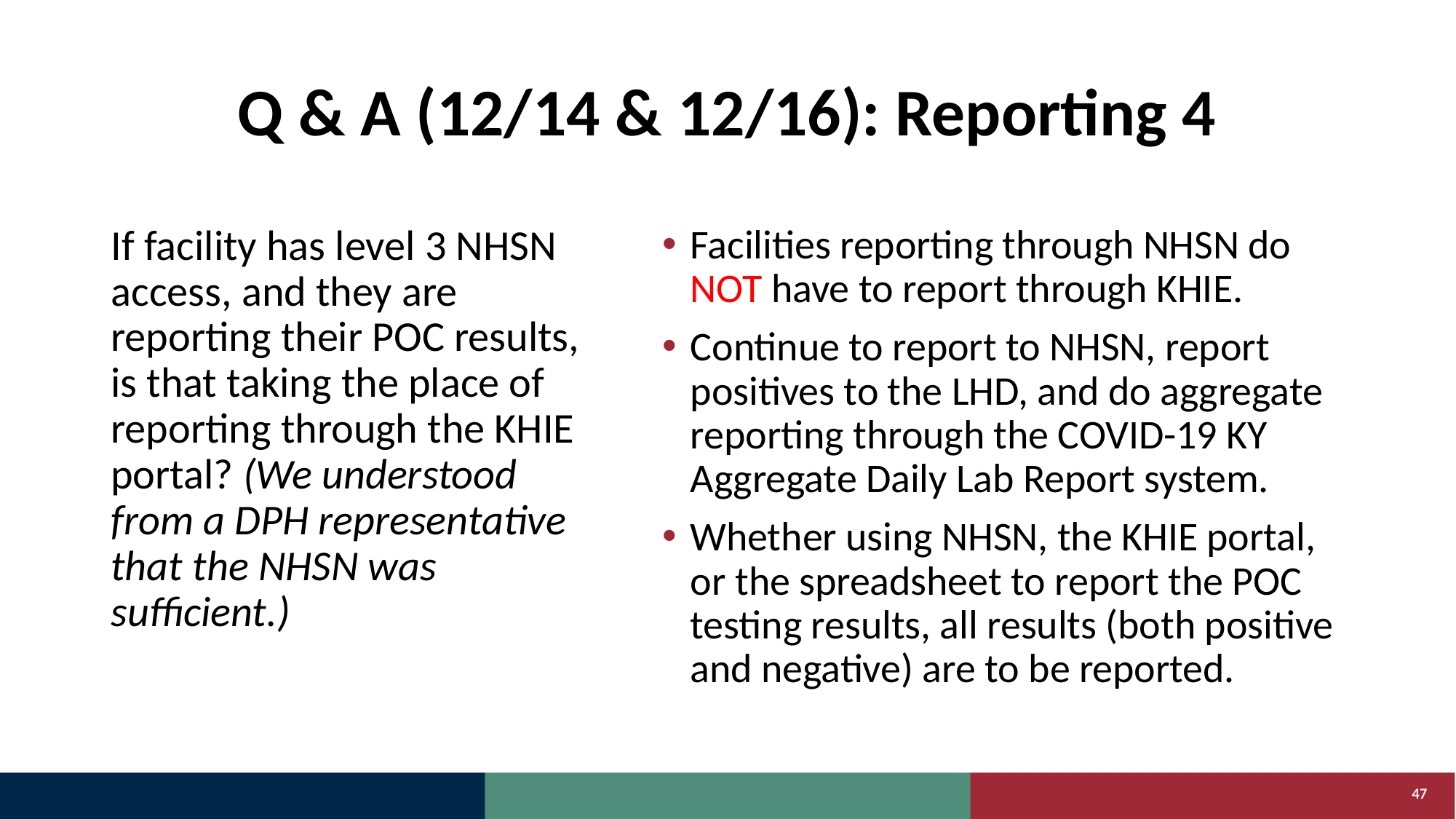

# Q & A (12/14 & 12/16): Reporting 4
If facility has level 3 NHSN access, and they are reporting their POC results, is that taking the place of reporting through the KHIE portal? (We understood from a DPH representative that the NHSN was sufficient.)

Facilities reporting through NHSN do NOT have to report through KHIE.
Continue to report to NHSN, report positives to the LHD, and do aggregate reporting through the COVID-19 KY Aggregate Daily Lab Report system.
Whether using NHSN, the KHIE portal, or the spreadsheet to report the POC testing results, all results (both positive and negative) are to be reported.
47